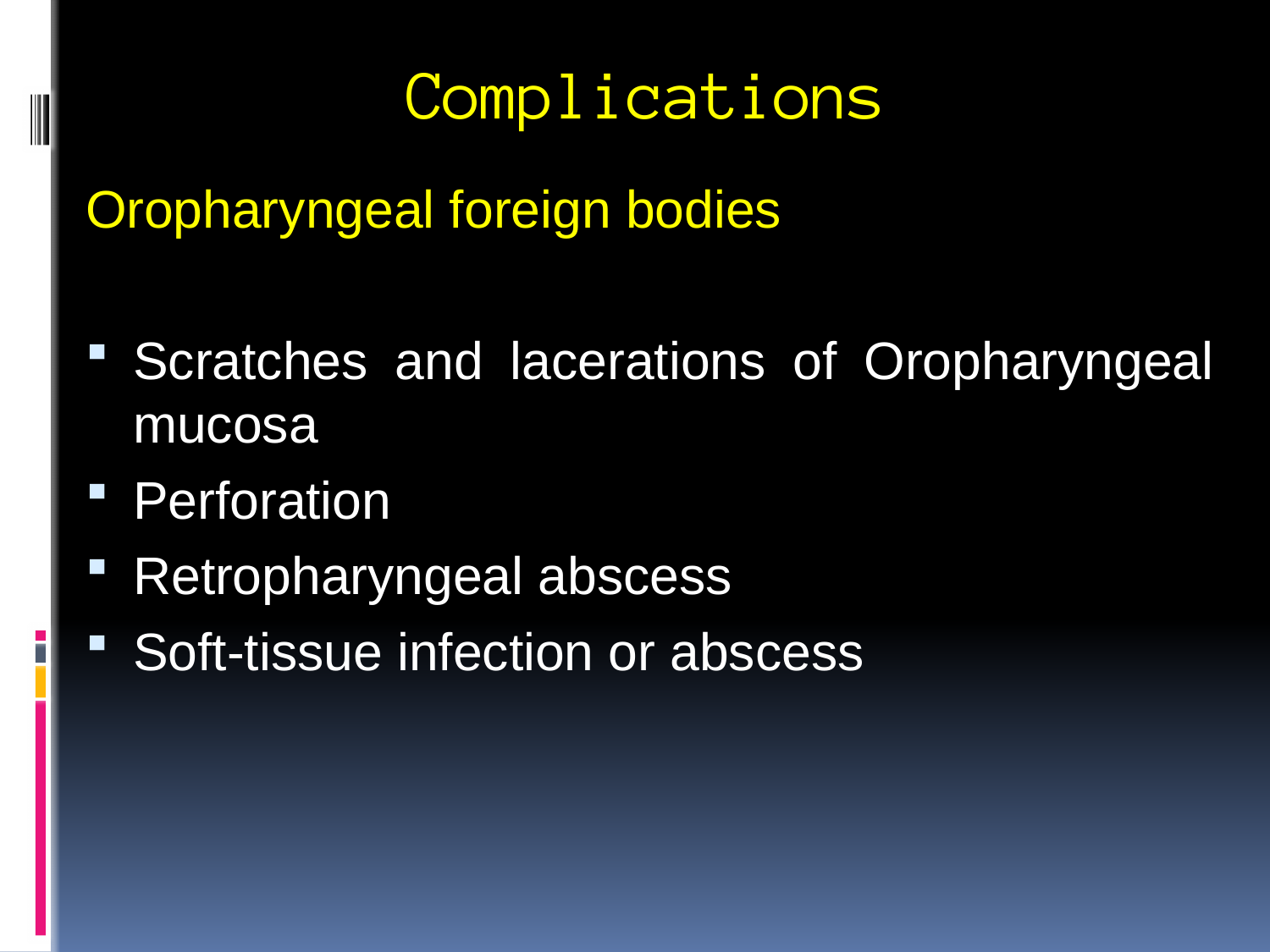

# Complications
Oropharyngeal foreign bodies

Scratches and lacerations of Oropharyngeal mucosa
Perforation
Retropharyngeal abscess
Soft-tissue infection or abscess